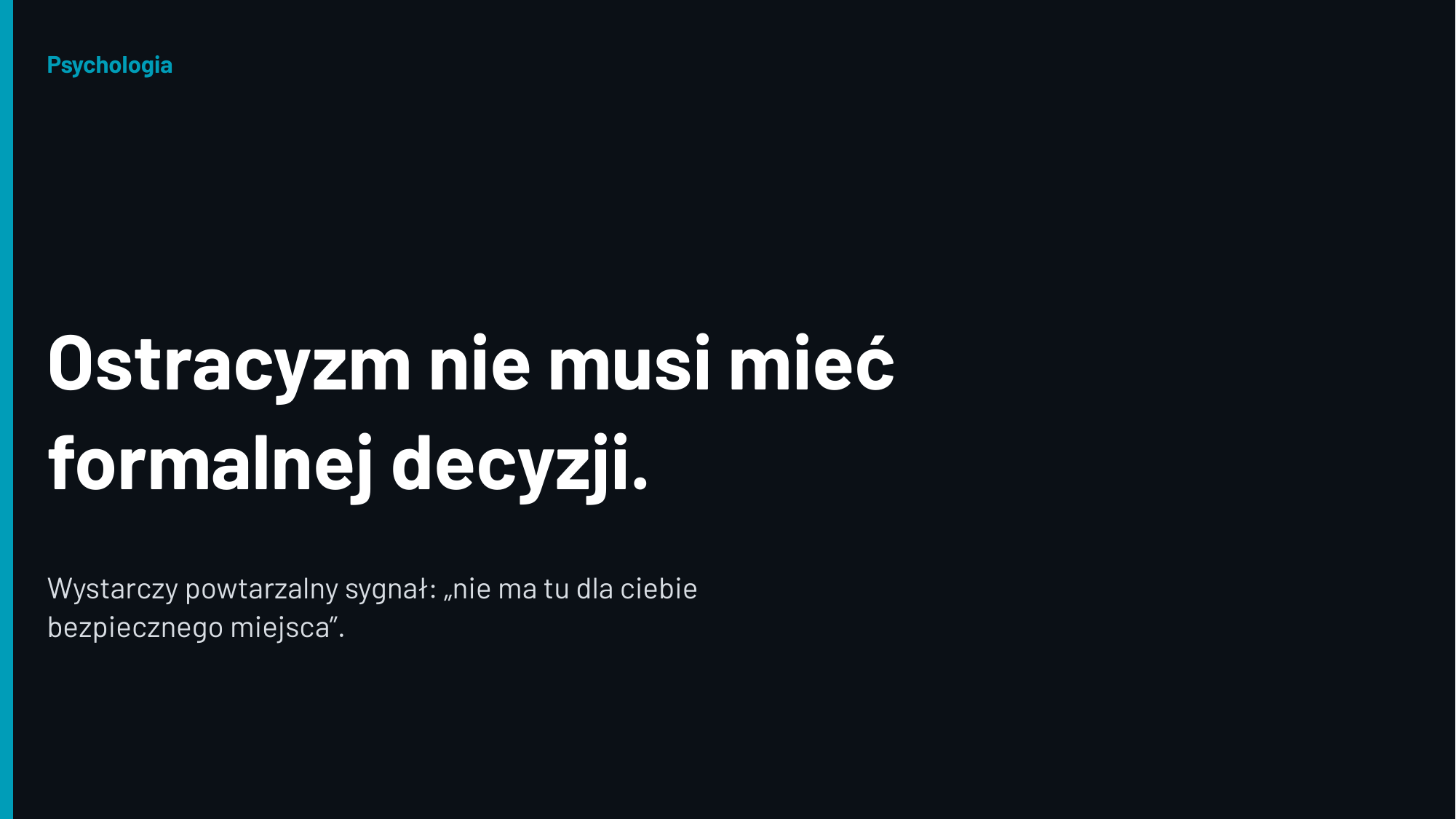

Psychologia
Ostracyzm nie musi mieć formalnej decyzji.
Wystarczy powtarzalny sygnał: „nie ma tu dla ciebie bezpiecznego miejsca”.